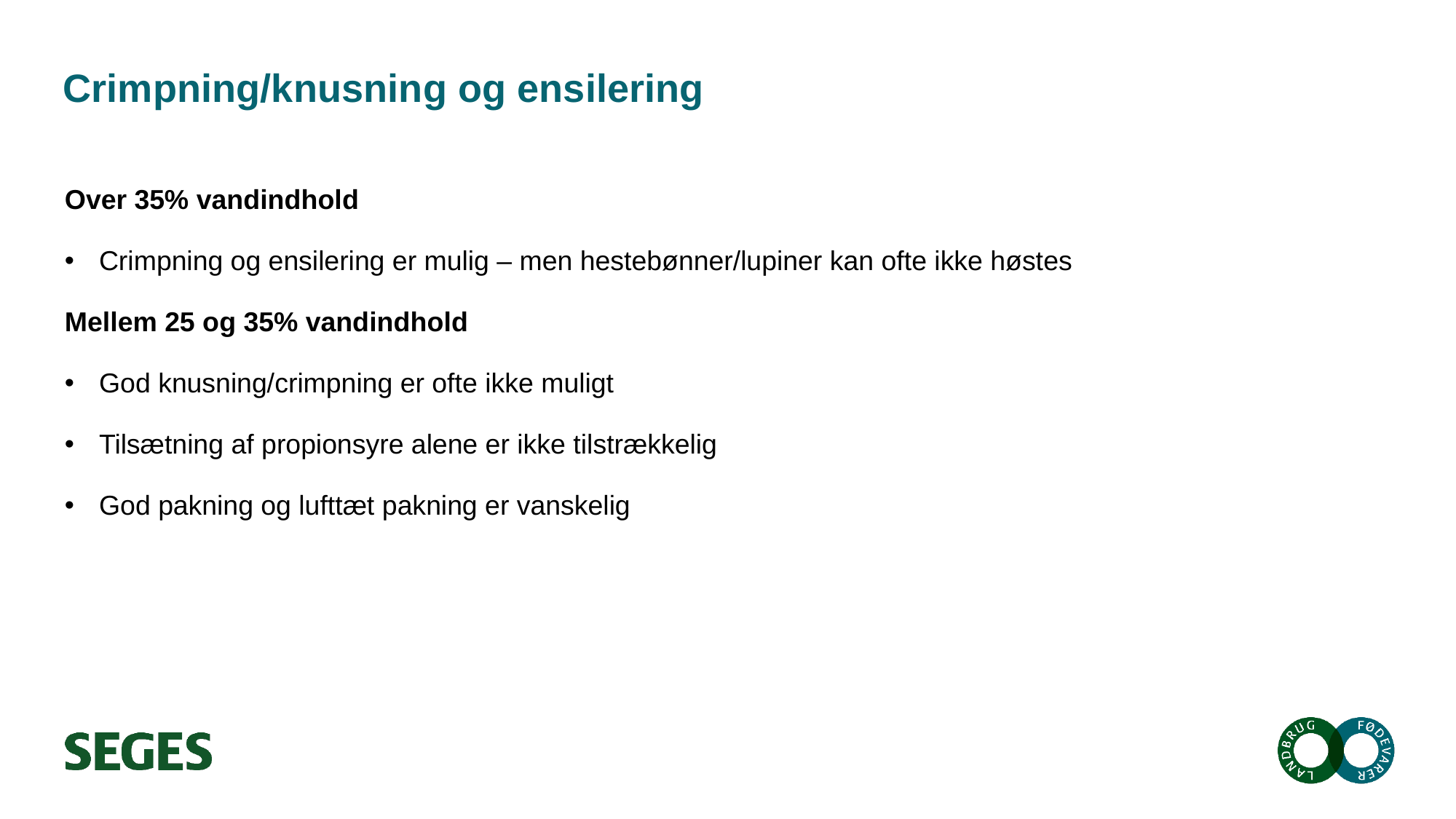

# Crimpning/knusning og ensilering
Over 35% vandindhold
Crimpning og ensilering er mulig – men hestebønner/lupiner kan ofte ikke høstes
Mellem 25 og 35% vandindhold
God knusning/crimpning er ofte ikke muligt
Tilsætning af propionsyre alene er ikke tilstrækkelig
God pakning og lufttæt pakning er vanskelig